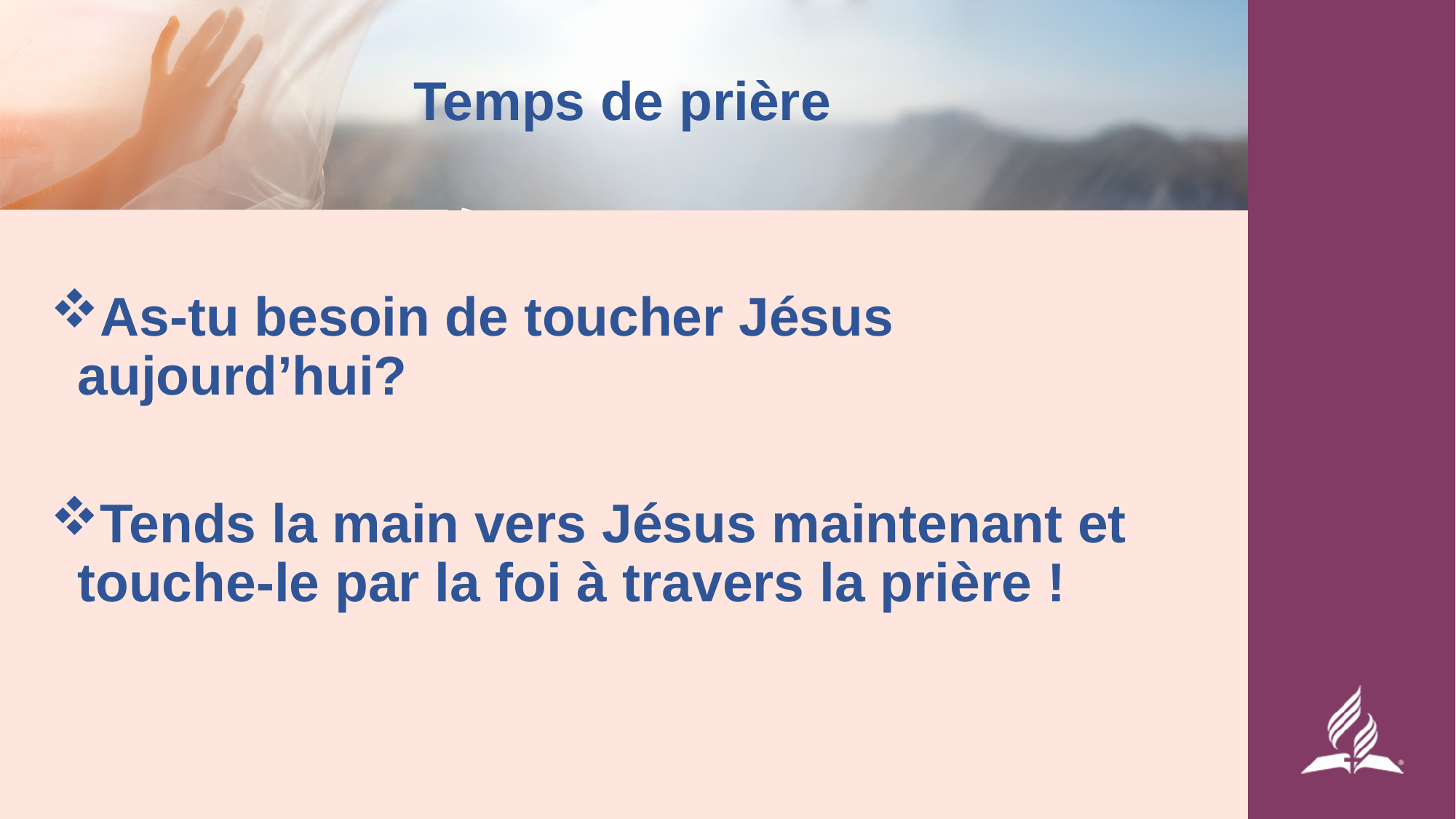

Temps de prière

As-tu besoin de toucher Jésus aujourd’hui?

Tends la main vers Jésus maintenant et touche-le par la foi à travers la prière !